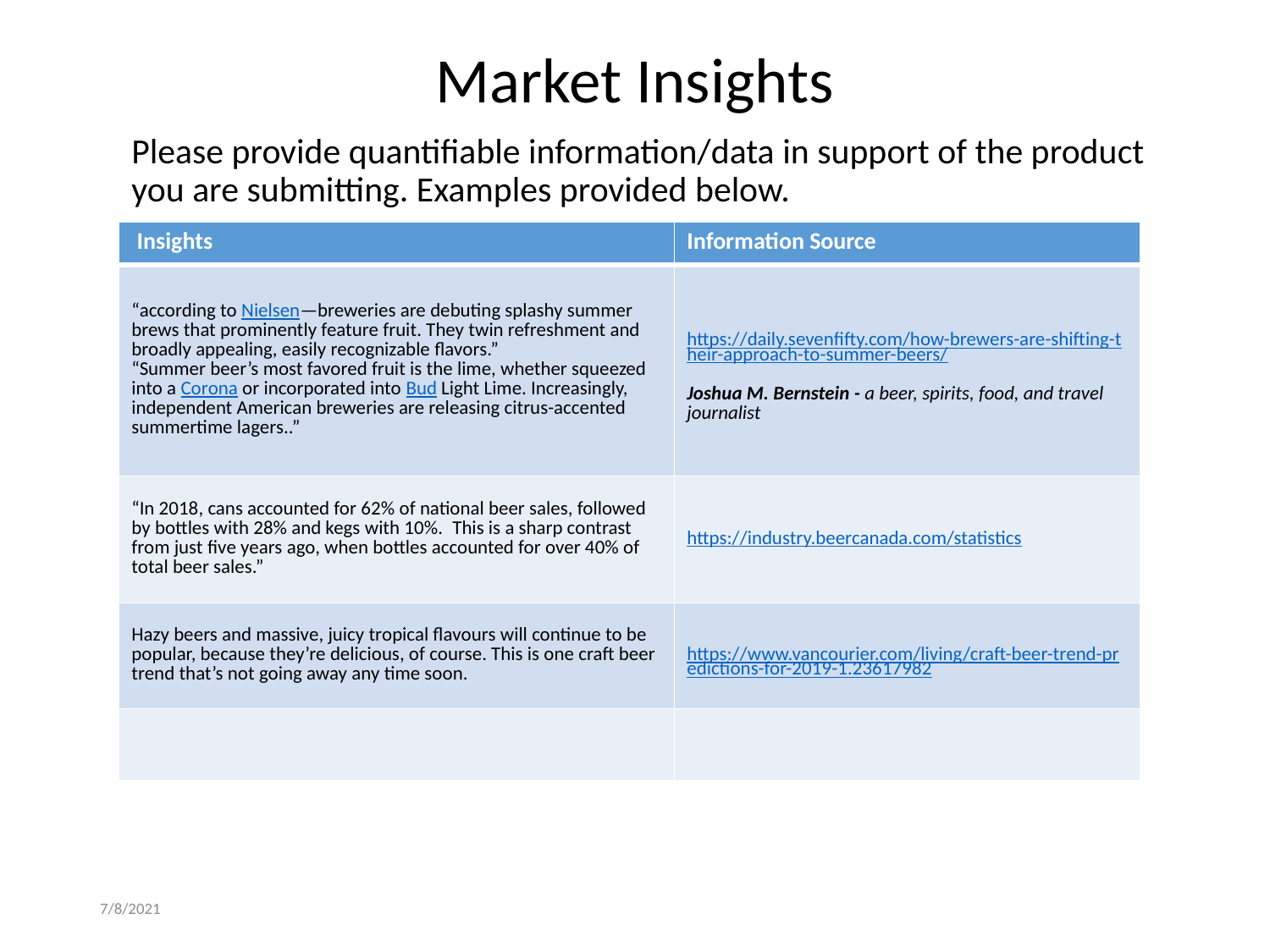

# Market Insights
Please provide quantifiable information/data in support of the product you are submitting. Examples provided below.

| Insights | Information Source |
| --- | --- |
| “according to Nielsen—breweries are debuting splashy summer brews that prominently feature fruit. They twin refreshment and broadly appealing, easily recognizable flavors.” “Summer beer’s most favored fruit is the lime, whether squeezed into a Corona or incorporated into Bud Light Lime. Increasingly, independent American breweries are releasing citrus-accented summertime lagers..” | https://daily.sevenfifty.com/how-brewers-are-shifting-their-approach-to-summer-beers/ Joshua M. Bernstein - a beer, spirits, food, and travel journalist |
| “In 2018, cans accounted for 62% of national beer sales, followed by bottles with 28% and kegs with 10%.  This is a sharp contrast from just five years ago, when bottles accounted for over 40% of total beer sales.” | https://industry.beercanada.com/statistics |
| Hazy beers and massive, juicy tropical flavours will continue to be popular, because they’re delicious, of course. This is one craft beer trend that’s not going away any time soon. | https://www.vancourier.com/living/craft-beer-trend-predictions-for-2019-1.23617982 |
|  |  |
7/8/2021